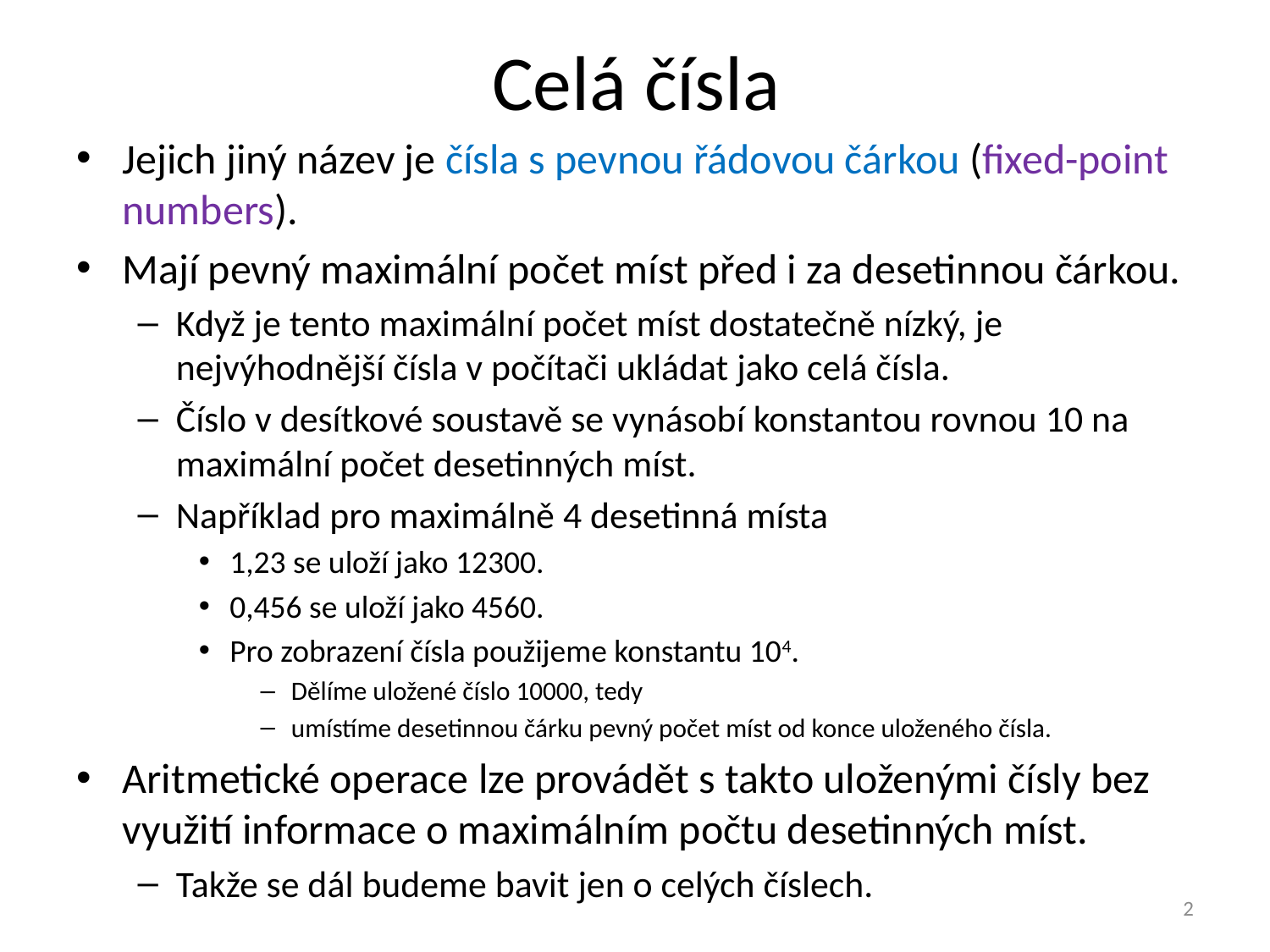

# Celá čísla
Jejich jiný název je čísla s pevnou řádovou čárkou (fixed-point numbers).
Mají pevný maximální počet míst před i za desetinnou čárkou.
Když je tento maximální počet míst dostatečně nízký, je nejvýhodnější čísla v počítači ukládat jako celá čísla.
Číslo v desítkové soustavě se vynásobí konstantou rovnou 10 na maximální počet desetinných míst.
Například pro maximálně 4 desetinná místa
1,23 se uloží jako 12300.
0,456 se uloží jako 4560.
Pro zobrazení čísla použijeme konstantu 104.
Dělíme uložené číslo 10000, tedy
umístíme desetinnou čárku pevný počet míst od konce uloženého čísla.
Aritmetické operace lze provádět s takto uloženými čísly bez využití informace o maximálním počtu desetinných míst.
Takže se dál budeme bavit jen o celých číslech.
2